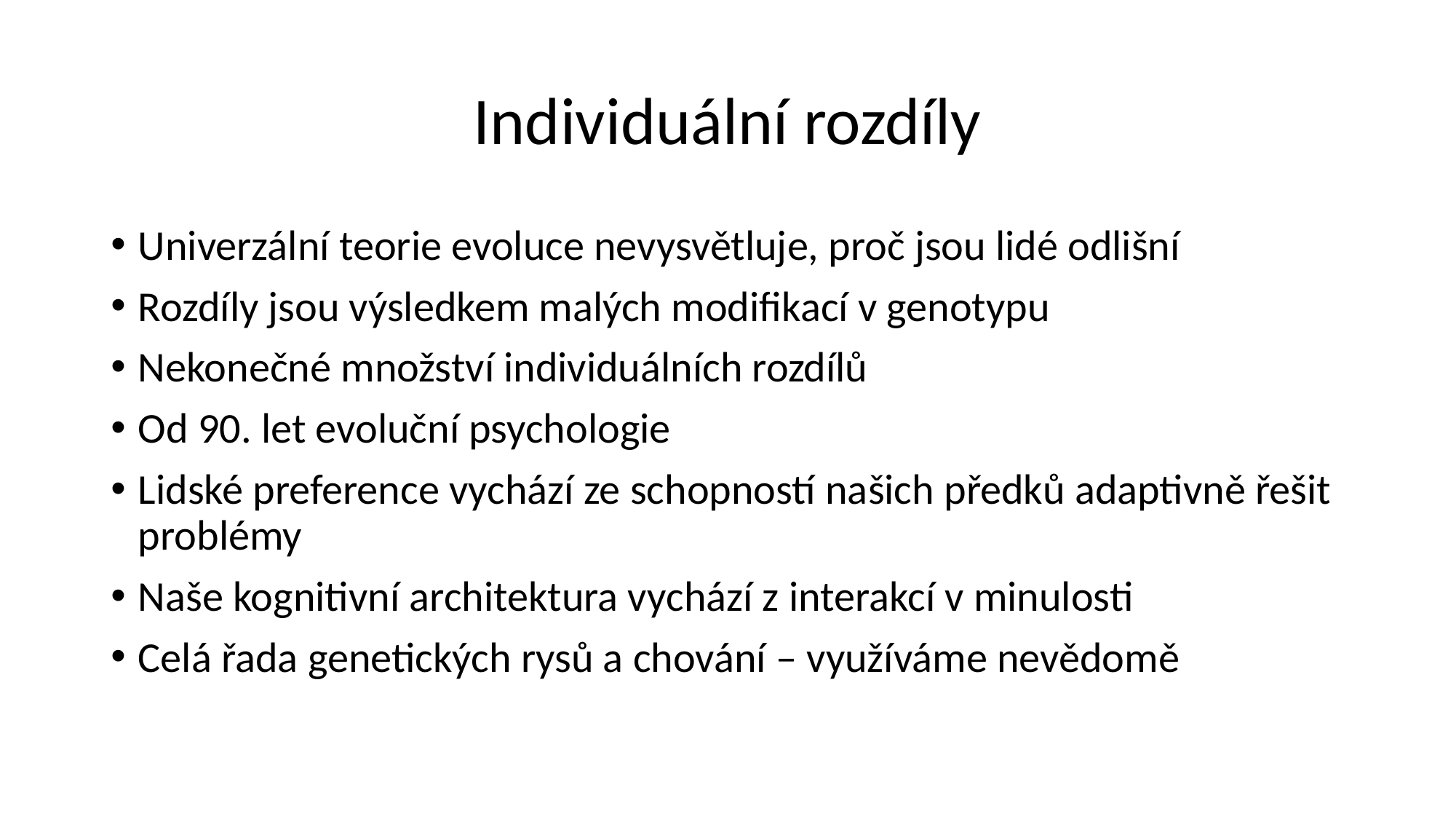

# Individuální rozdíly
Univerzální teorie evoluce nevysvětluje, proč jsou lidé odlišní
Rozdíly jsou výsledkem malých modifikací v genotypu
Nekonečné množství individuálních rozdílů
Od 90. let evoluční psychologie
Lidské preference vychází ze schopností našich předků adaptivně řešit problémy
Naše kognitivní architektura vychází z interakcí v minulosti
Celá řada genetických rysů a chování – využíváme nevědomě